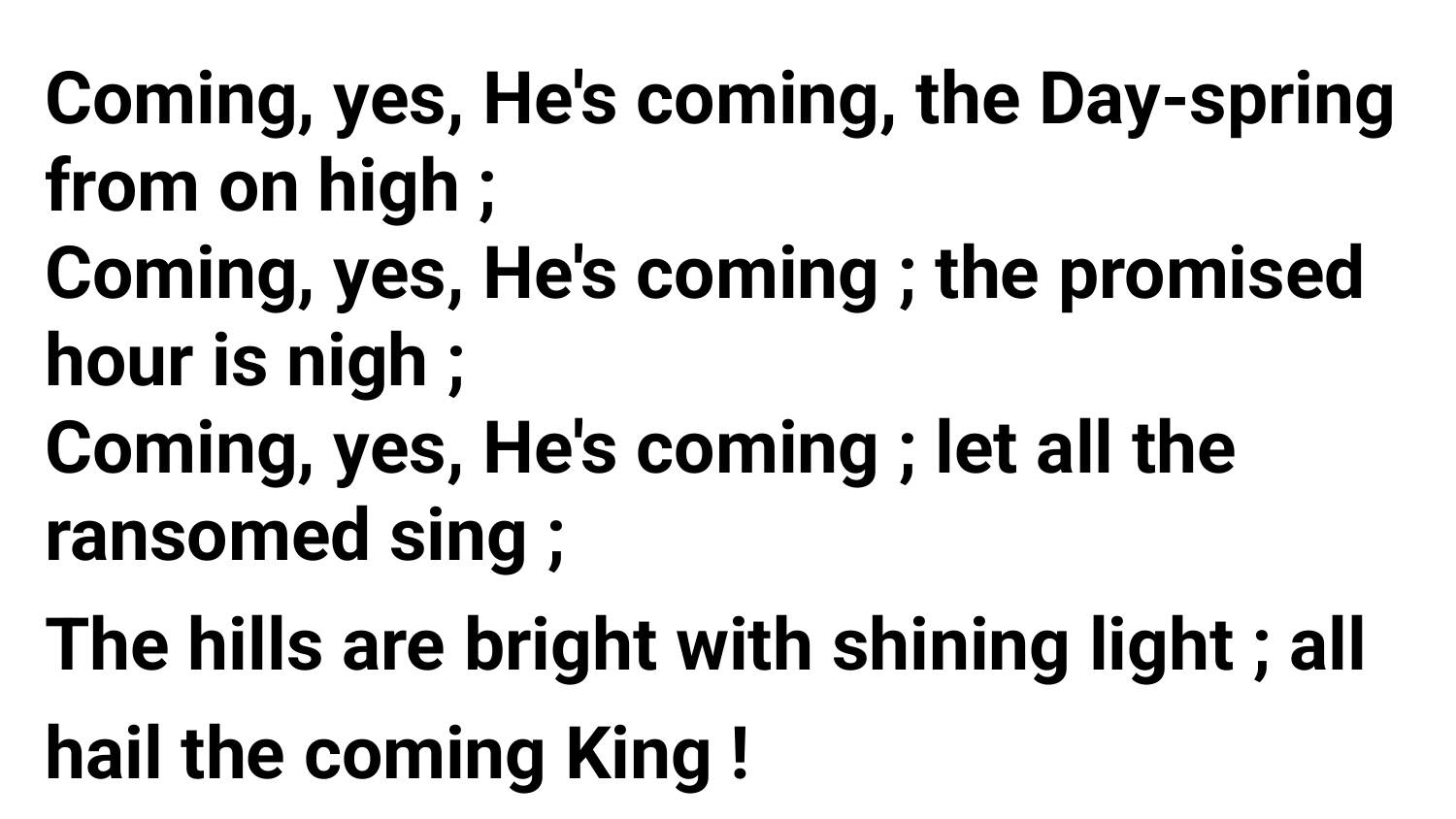

Coming, yes, He's coming, the Day-spring from on high ;
Coming, yes, He's coming ; the promised hour is nigh ;
Coming, yes, He's coming ; let all the ransomed sing ;
The hills are bright with shining light ; all hail the coming King !